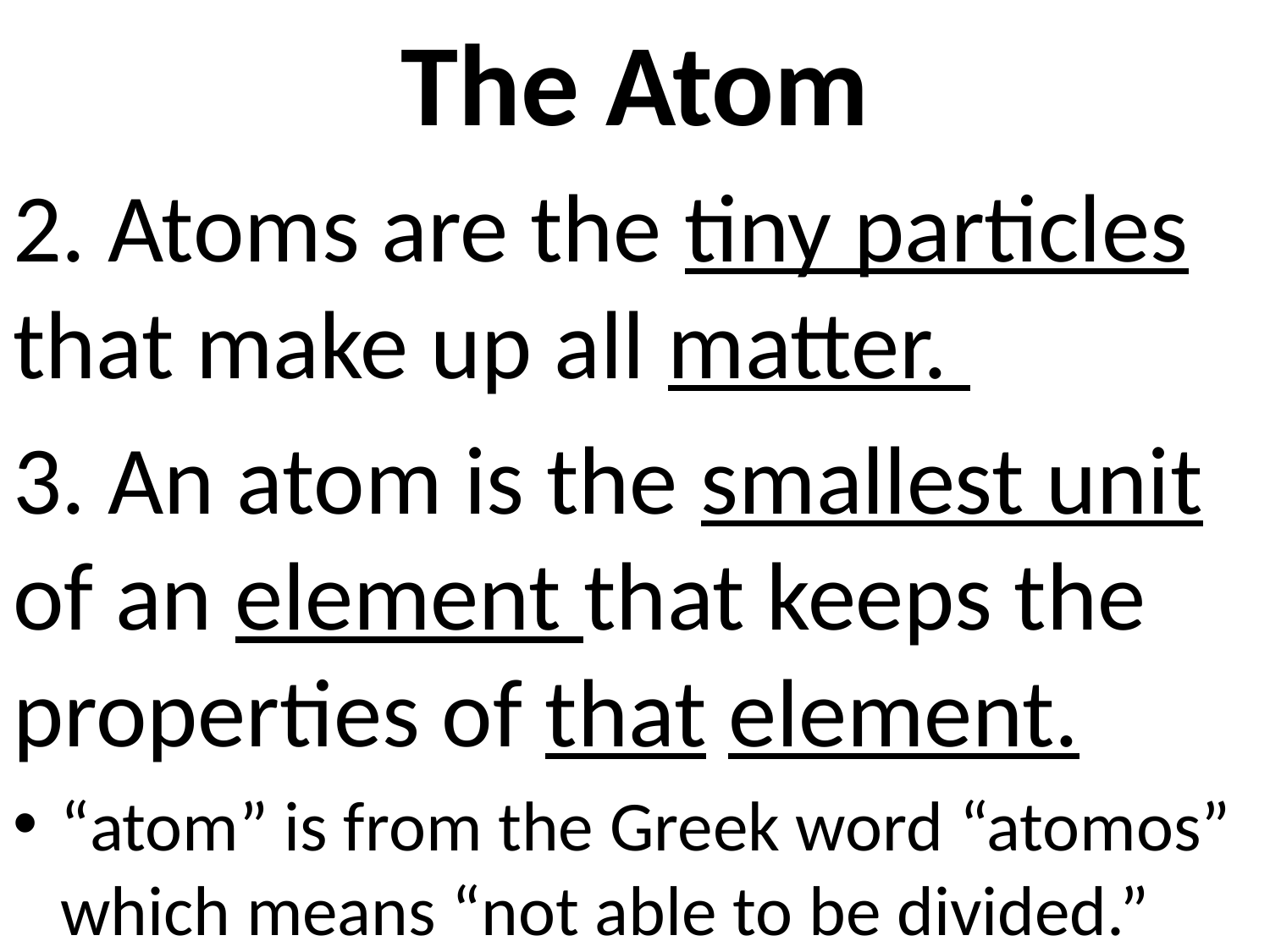

# The Atom
2. Atoms are the tiny particles that make up all matter.
3. An atom is the smallest unit of an element that keeps the properties of that element.
“atom” is from the Greek word “atomos” which means “not able to be divided.”